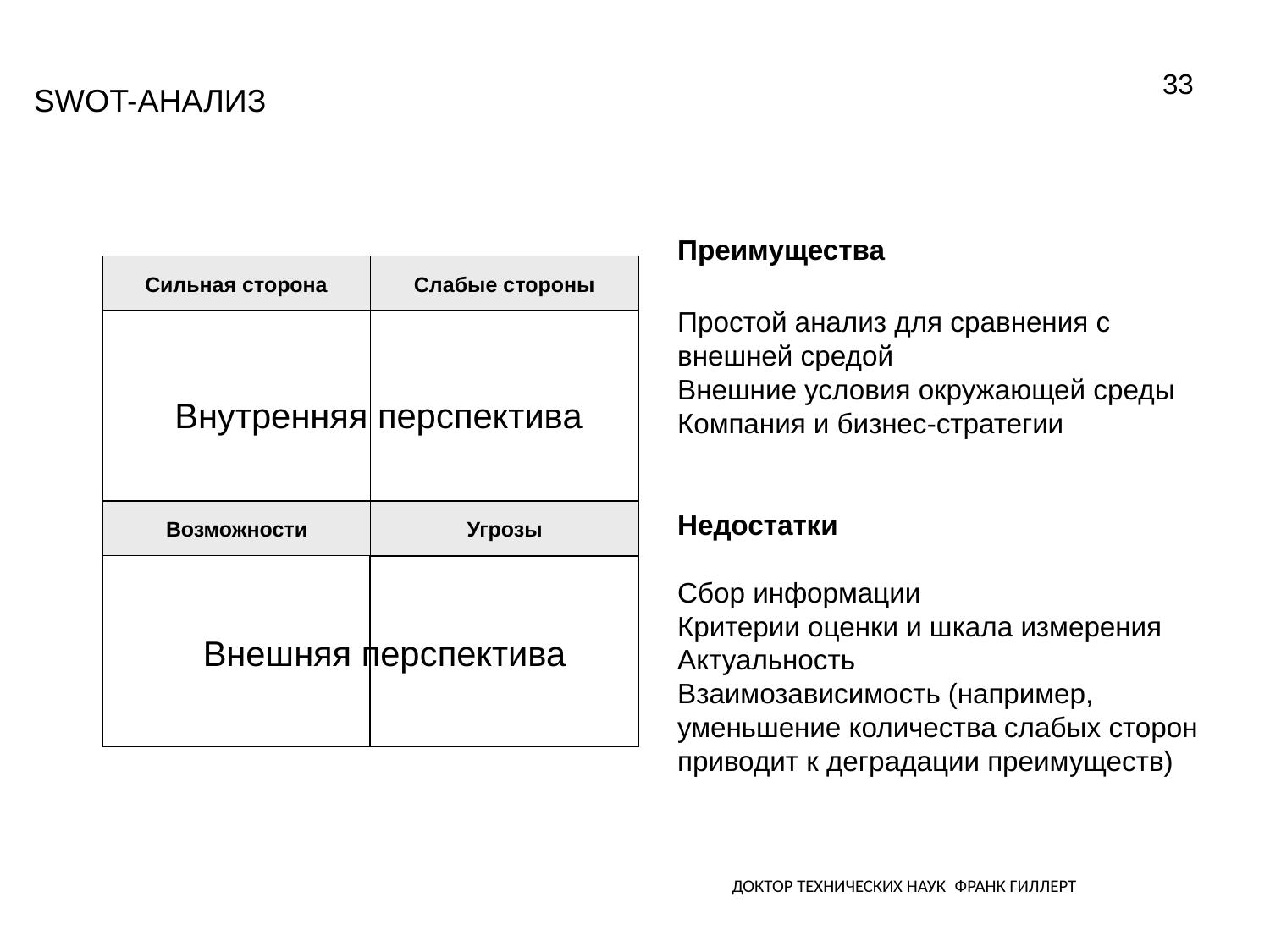

33
# SWOT-анализ
Преимущества
Простой анализ для сравнения с внешней средой
Внешние условия окружающей среды
Компания и бизнес-стратегии

Недостатки

Сбор информации
Критерии оценки и шкала измерения
Актуальность
Взаимозависимость (например, уменьшение количества слабых сторон приводит к деградации преимуществ)

Сильная сторона

Слабые стороны
Внутренняя перспектива
Возможности
Угрозы

Внешняя перспектива